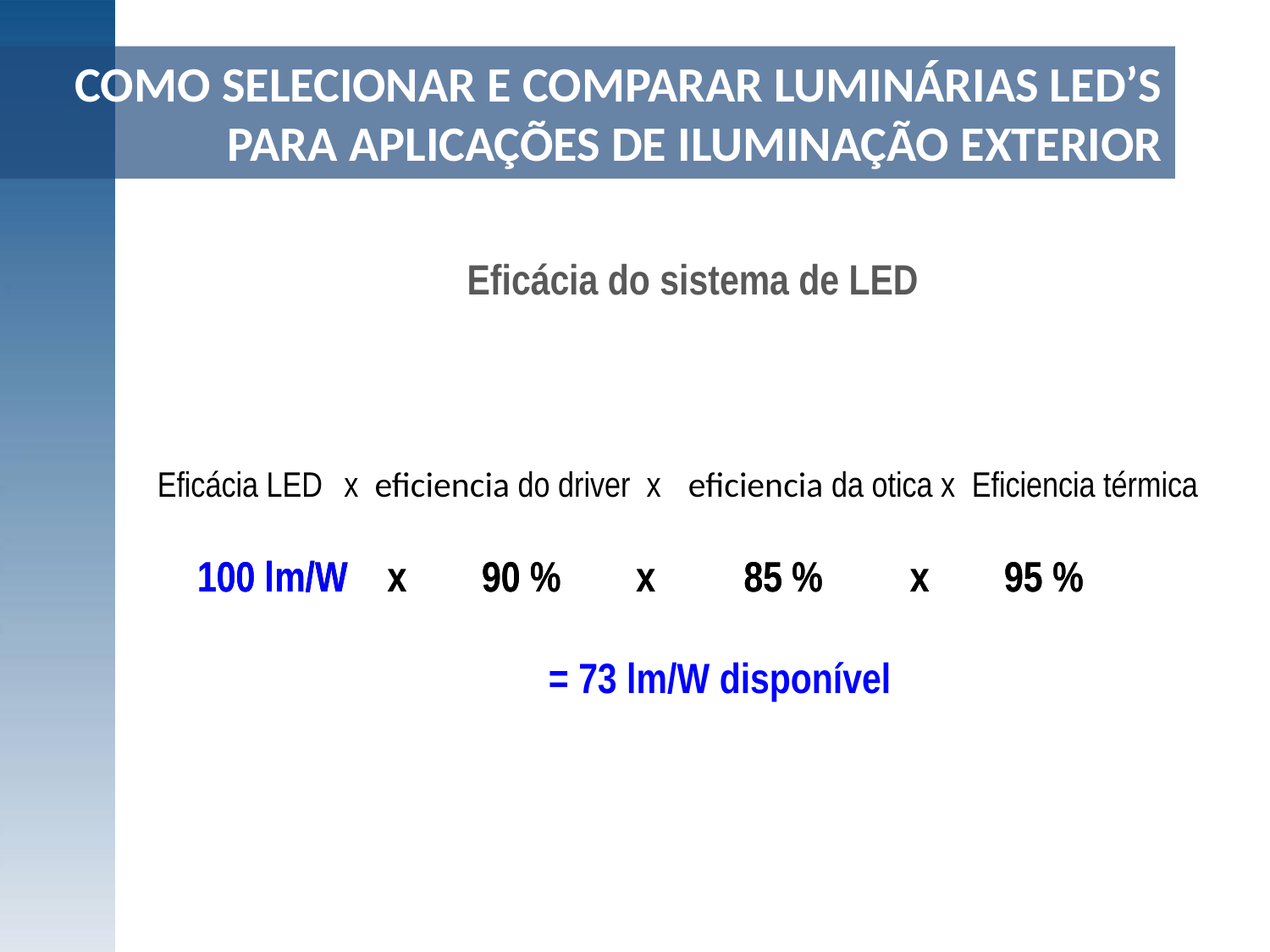

# Como selecionar e comparar luminárias LED’s para aplicações de iluminação exterior
Eficácia do sistema de LED

Eficácia LED
 x  eficiencia do driver  x
eficiencia da otica x
Eficiencia térmica
100 lm/W	x	90 %	x	85 %	x	95 %

100 lm/W	x	90 %	x	85 %	x	95 %

= 73 lm/W disponível